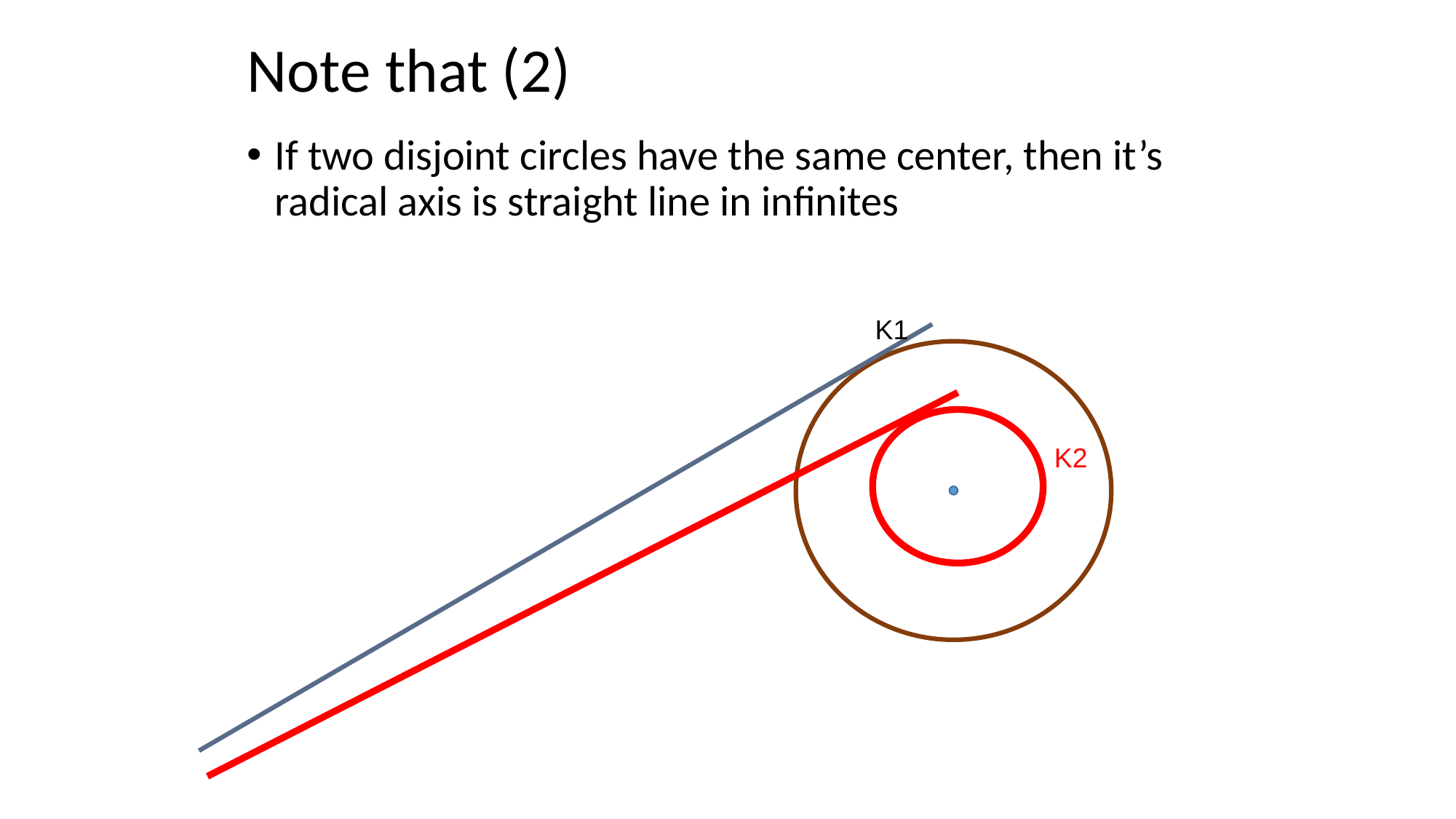

# Note that (2)
If two disjoint circles have the same center, then it’s radical axis is straight line in infinites
K1

K2